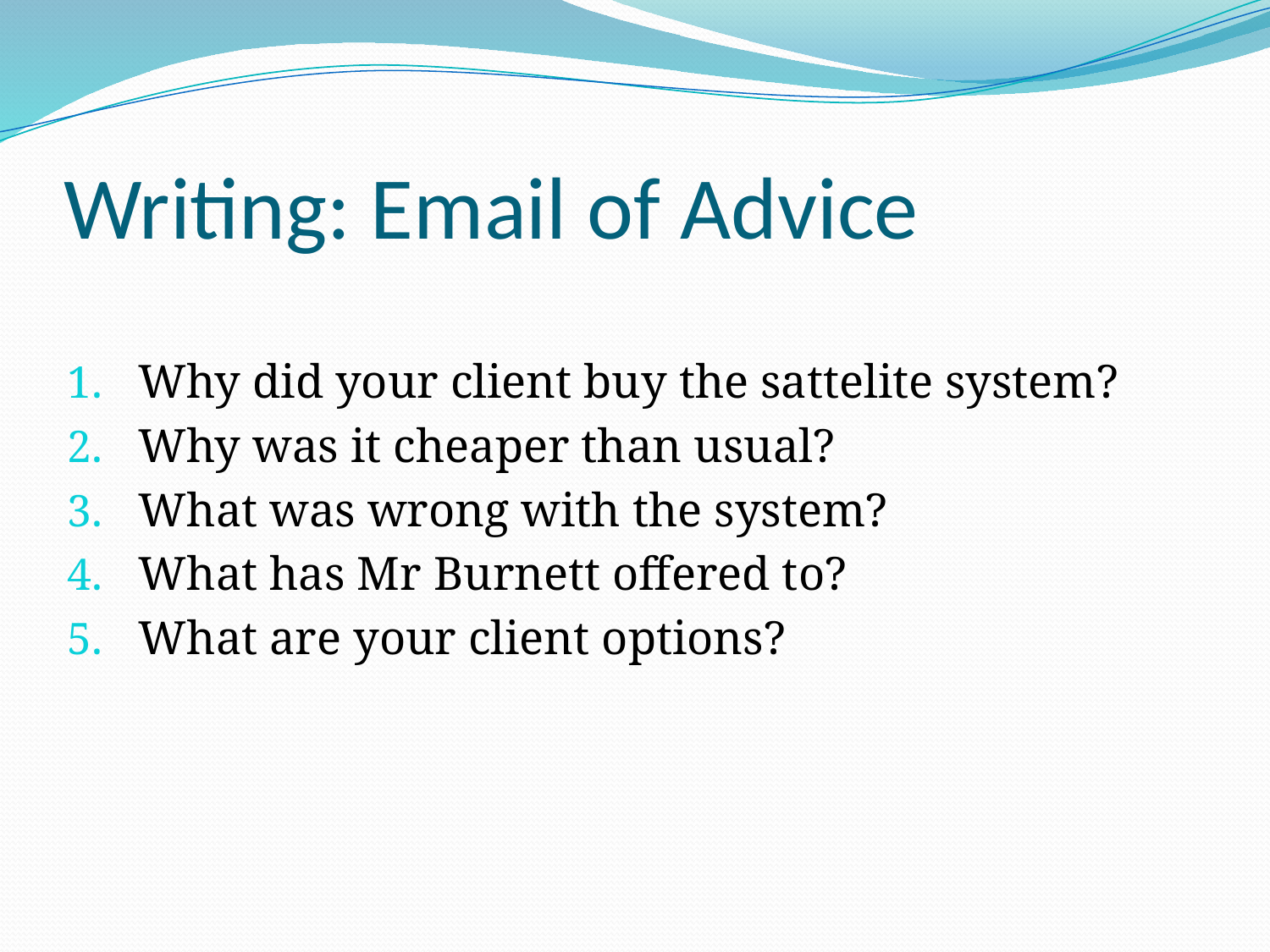

# Writing: Email of Advice
Why did your client buy the sattelite system?
Why was it cheaper than usual?
What was wrong with the system?
What has Mr Burnett offered to?
What are your client options?